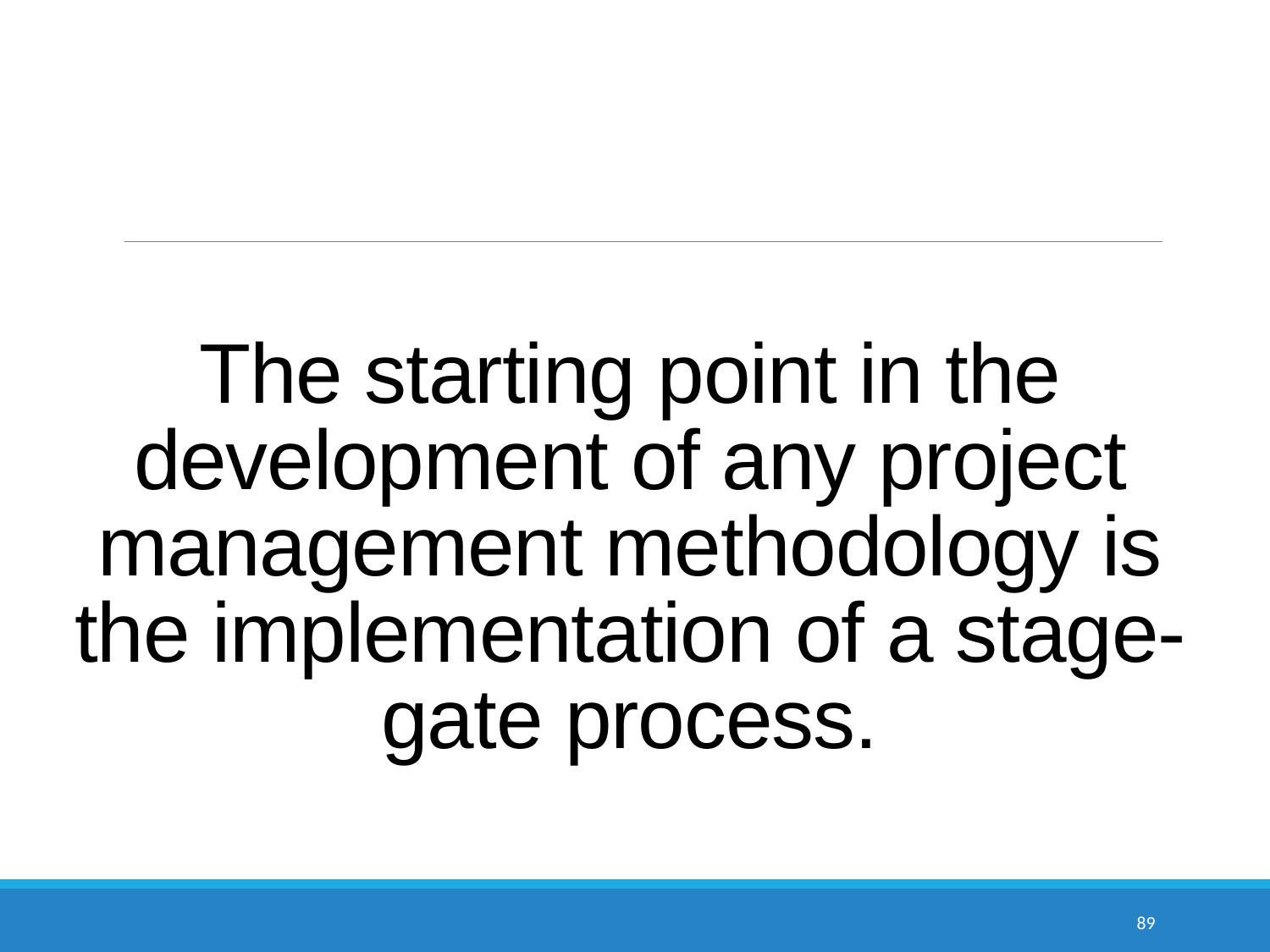

# The starting point in the development of any project management methodology is the implementation of a stage-gate process.
89